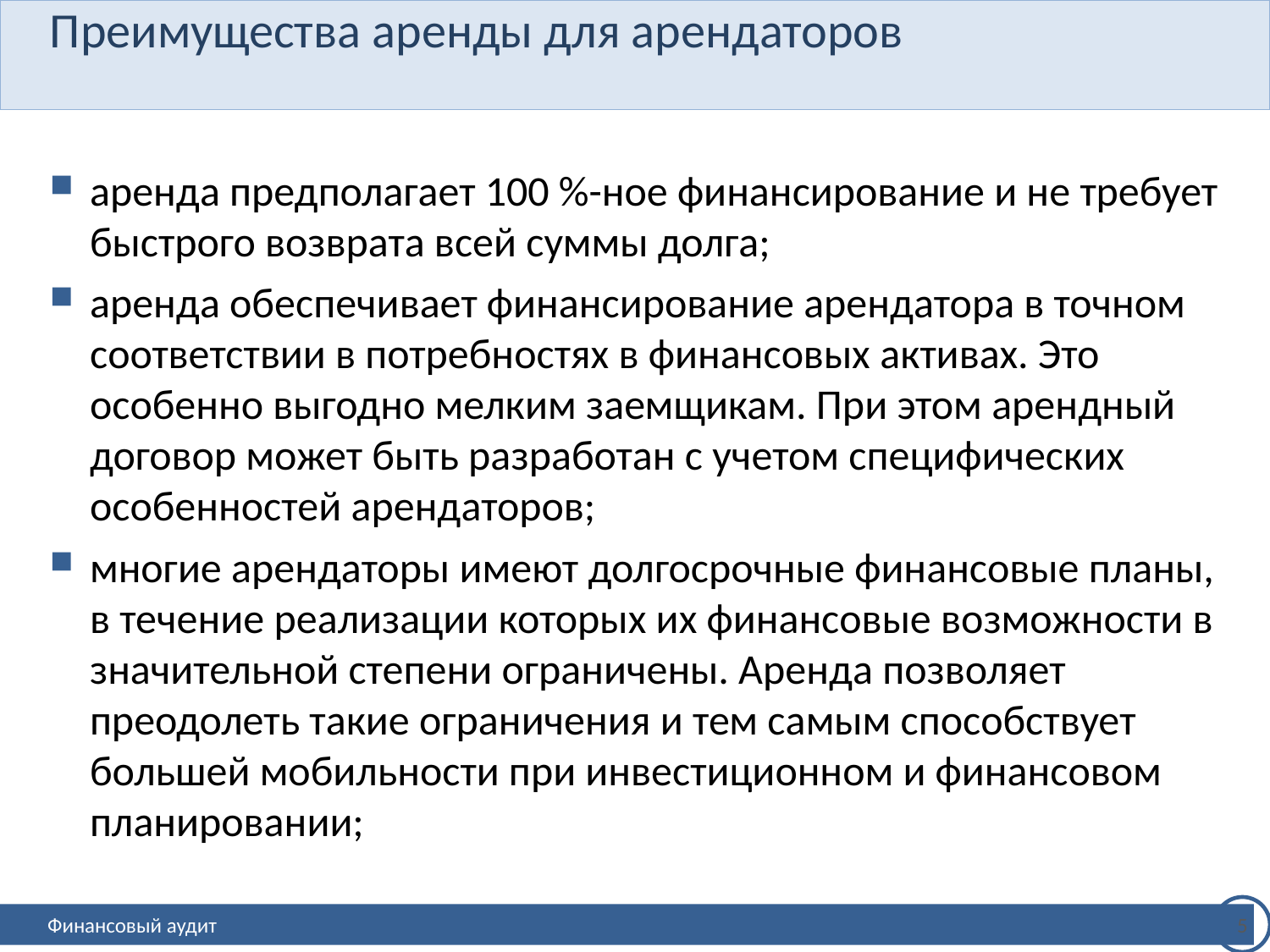

# Преимущества аренды для арендаторов
аренда предполагает 100 %-ное финансирование и не требует быстрого возврата всей суммы долга;
аренда обеспечивает финансирование арендатора в точном соответствии в потребностях в финансовых активах. Это особенно выгодно мелким заемщикам. При этом арендный договор может быть разработан с учетом специфических особенностей арендаторов;
многие арендаторы имеют долгосрочные финансовые планы, в течение реализации которых их финансовые возможности в значительной степени ограничены. Аренда позволяет преодолеть такие ограничения и тем самым способствует большей мобильности при инвестиционном и финансовом планировании;
5
Финансовый аудит